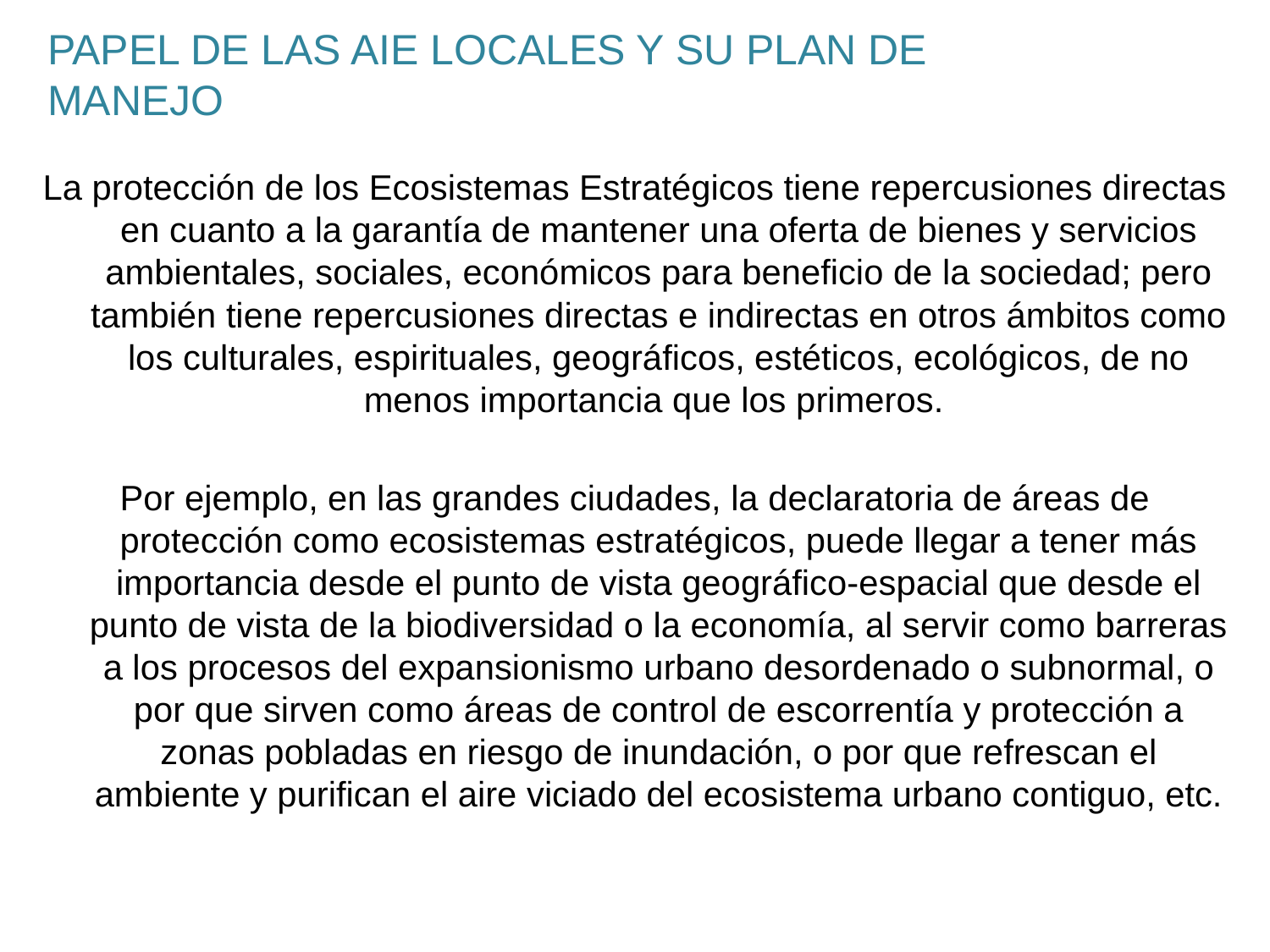

PAPEL DE LAS AIE LOCALES Y SU PLAN DE MANEJO

La protección de los Ecosistemas Estratégicos tiene repercusiones directas en cuanto a la garantía de mantener una oferta de bienes y servicios ambientales, sociales, económicos para beneficio de la sociedad; pero también tiene repercusiones directas e indirectas en otros ámbitos como los culturales, espirituales, geográficos, estéticos, ecológicos, de no menos importancia que los primeros.

Por ejemplo, en las grandes ciudades, la declaratoria de áreas de protección como ecosistemas estratégicos, puede llegar a tener más importancia desde el punto de vista geográfico-espacial que desde el punto de vista de la biodiversidad o la economía, al servir como barreras a los procesos del expansionismo urbano desordenado o subnormal, o por que sirven como áreas de control de escorrentía y protección a zonas pobladas en riesgo de inundación, o por que refrescan el ambiente y purifican el aire viciado del ecosistema urbano contiguo, etc.